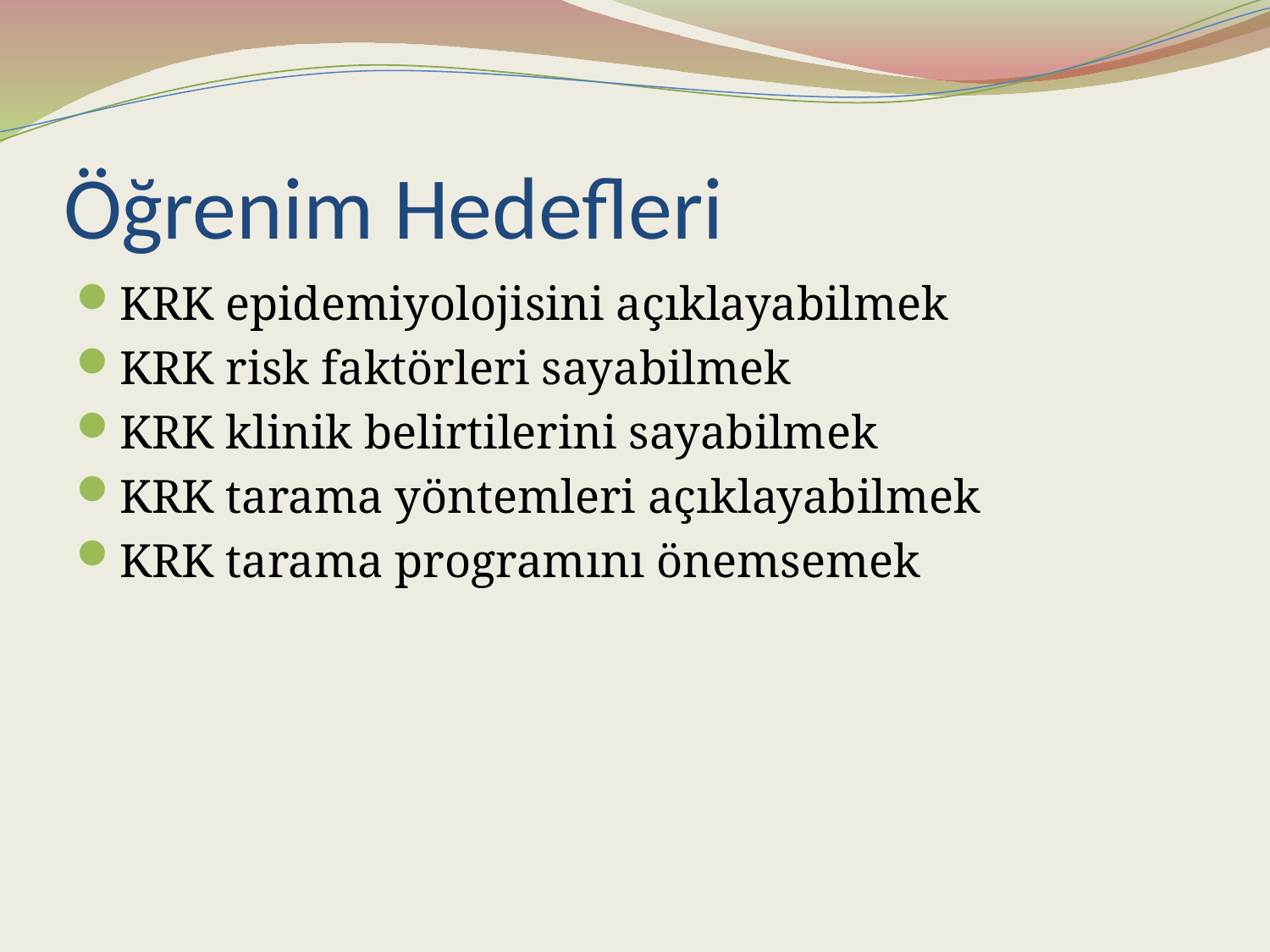

# Öğrenim Hedefleri
KRK epidemiyolojisini açıklayabilmek
KRK risk faktörleri sayabilmek
KRK klinik belirtilerini sayabilmek
KRK tarama yöntemleri açıklayabilmek
KRK tarama programını önemsemek